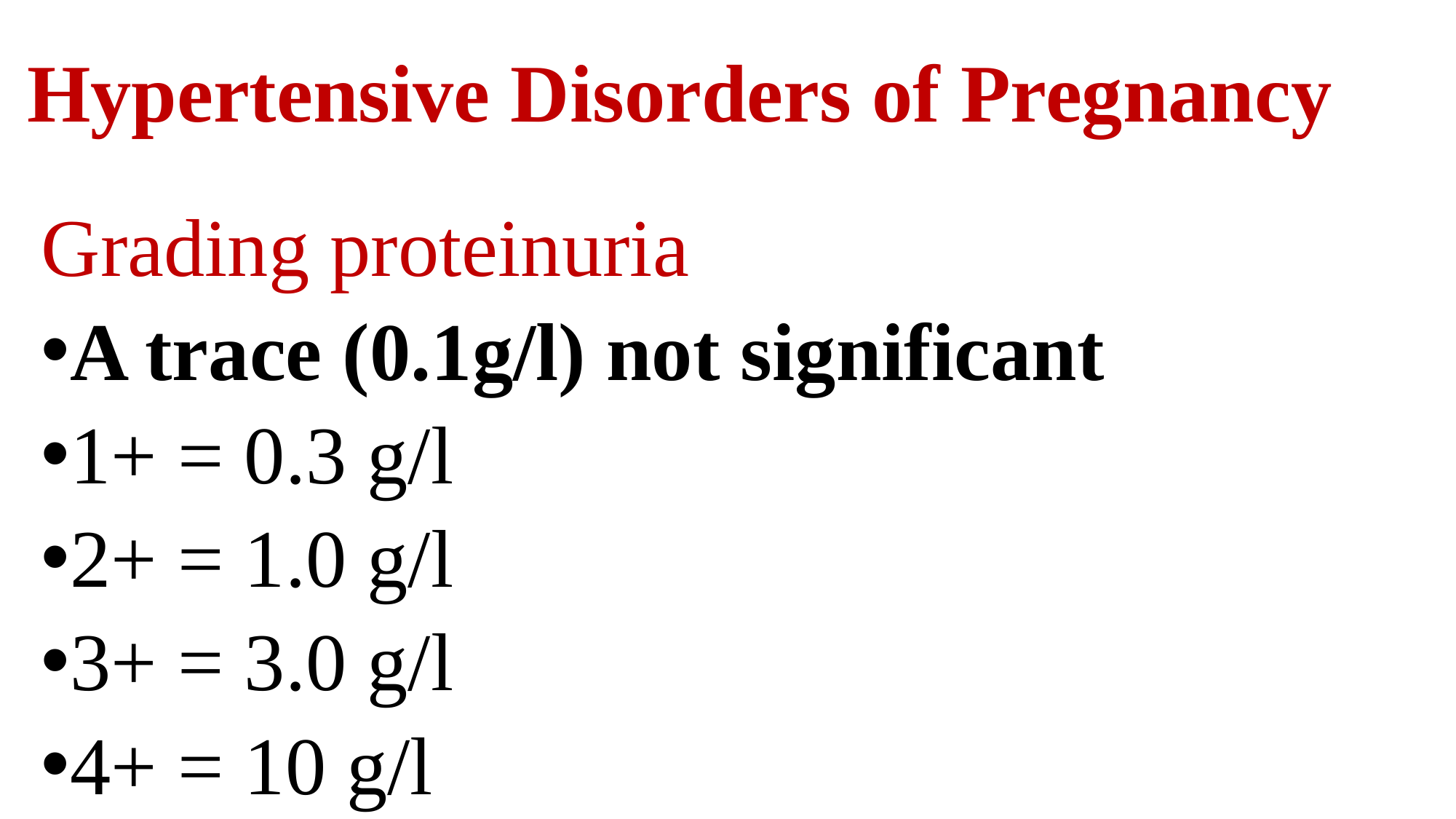

# Hypertensive Disorders of Pregnancy
Grading proteinuria
A trace (0.1g/l) not significant
1+ = 0.3 g/l
2+ = 1.0 g/l
3+ = 3.0 g/l
4+ = 10 g/l